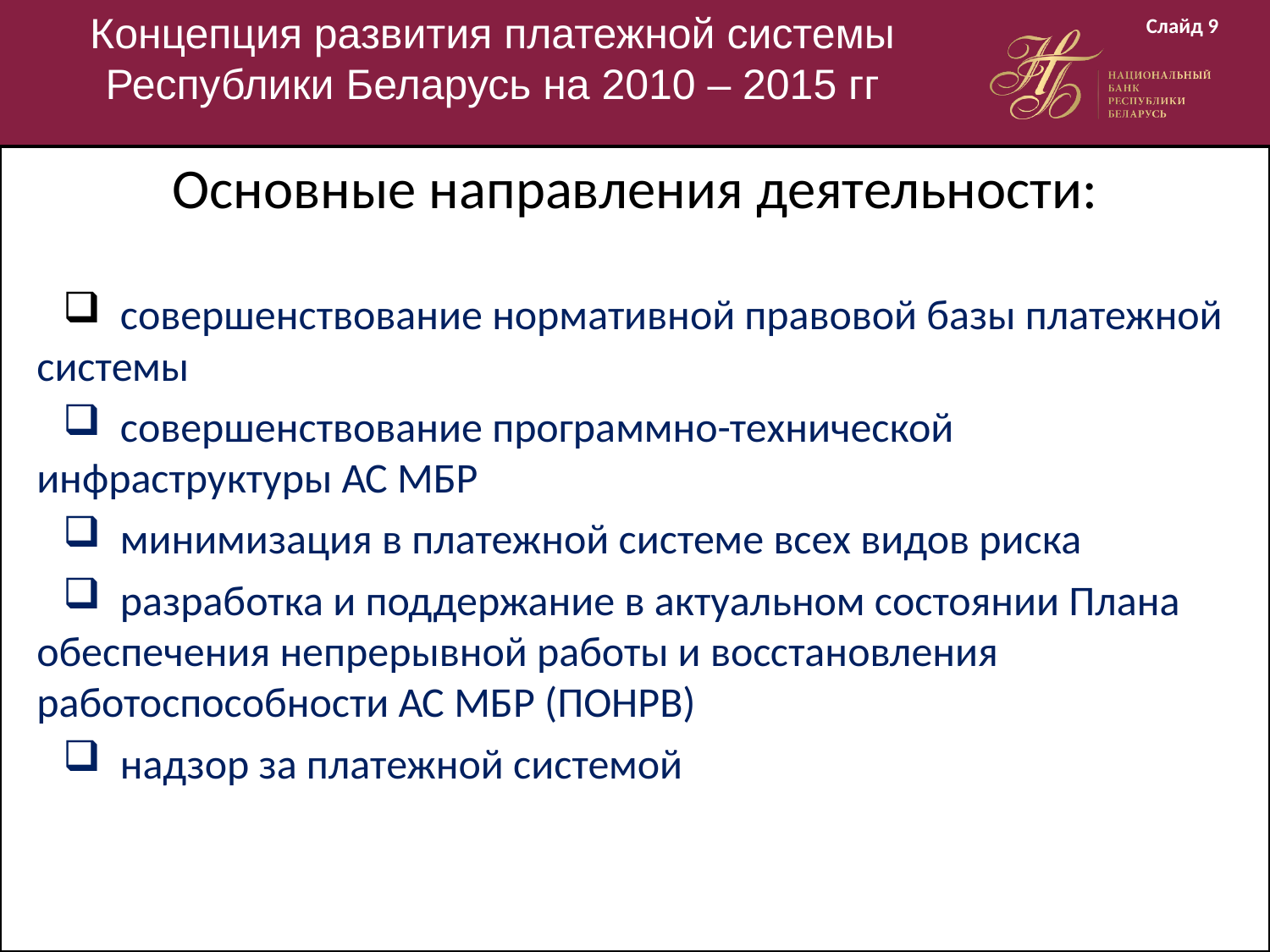

Концепция развития платежной системы Республики Беларусь на 2010 – 2015 гг
         Слайд 9

Основные направления деятельности:

  совершенствование нормативной правовой базы платежной системы
  совершенствование программно-технической инфраструктуры АС МБР
  минимизация в платежной системе всех видов риска
  разработка и поддержание в актуальном состоянии Плана обеспечения непрерывной работы и восстановления работоспособности АС МБР (ПОНРВ)
  надзор за платежной системой